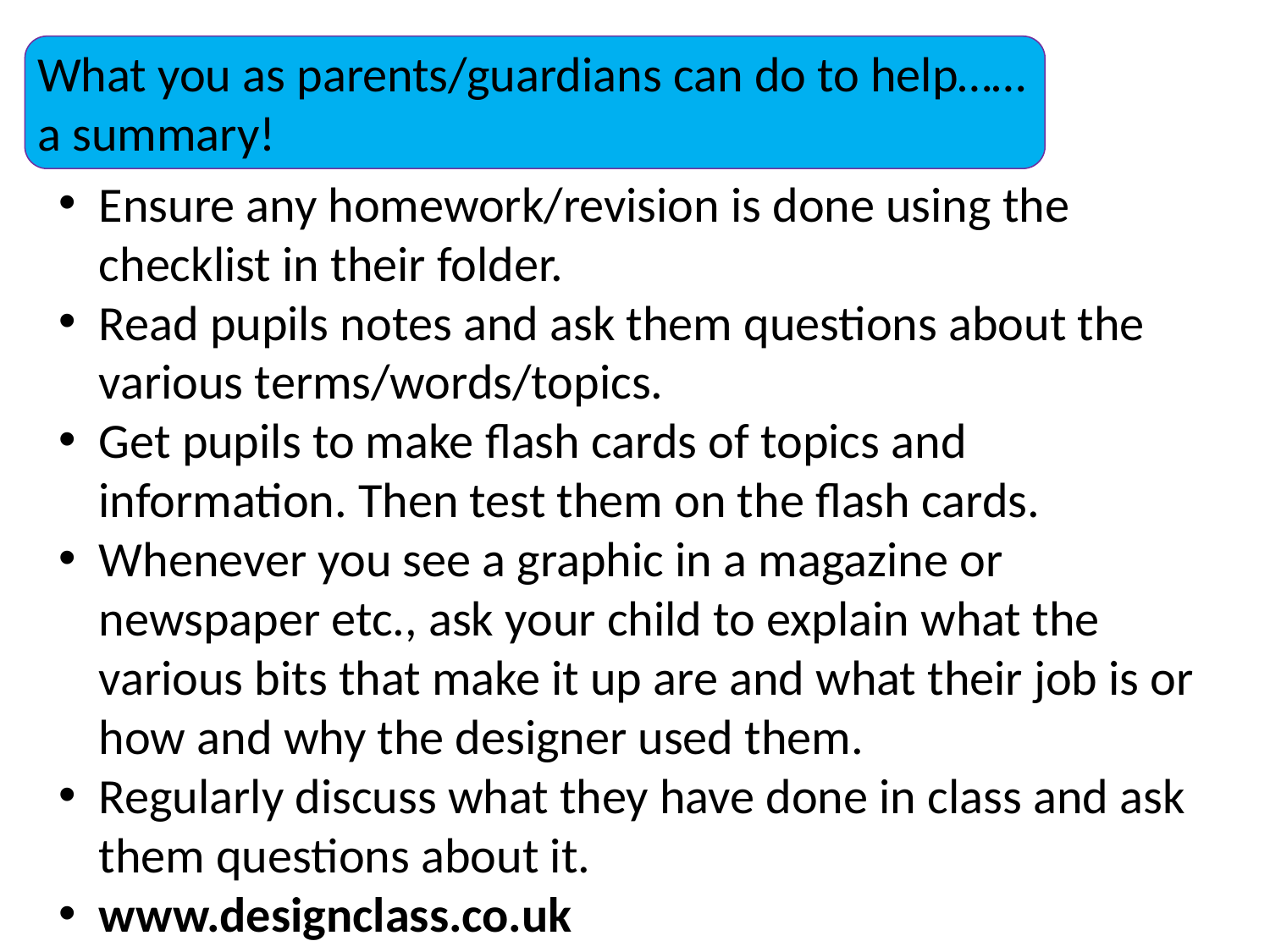

What you as parents/guardians can do to help…… a summary!
Ensure any homework/revision is done using the checklist in their folder.
Read pupils notes and ask them questions about the various terms/words/topics.
Get pupils to make flash cards of topics and information. Then test them on the flash cards.
Whenever you see a graphic in a magazine or newspaper etc., ask your child to explain what the various bits that make it up are and what their job is or how and why the designer used them.
Regularly discuss what they have done in class and ask them questions about it.
www.designclass.co.uk